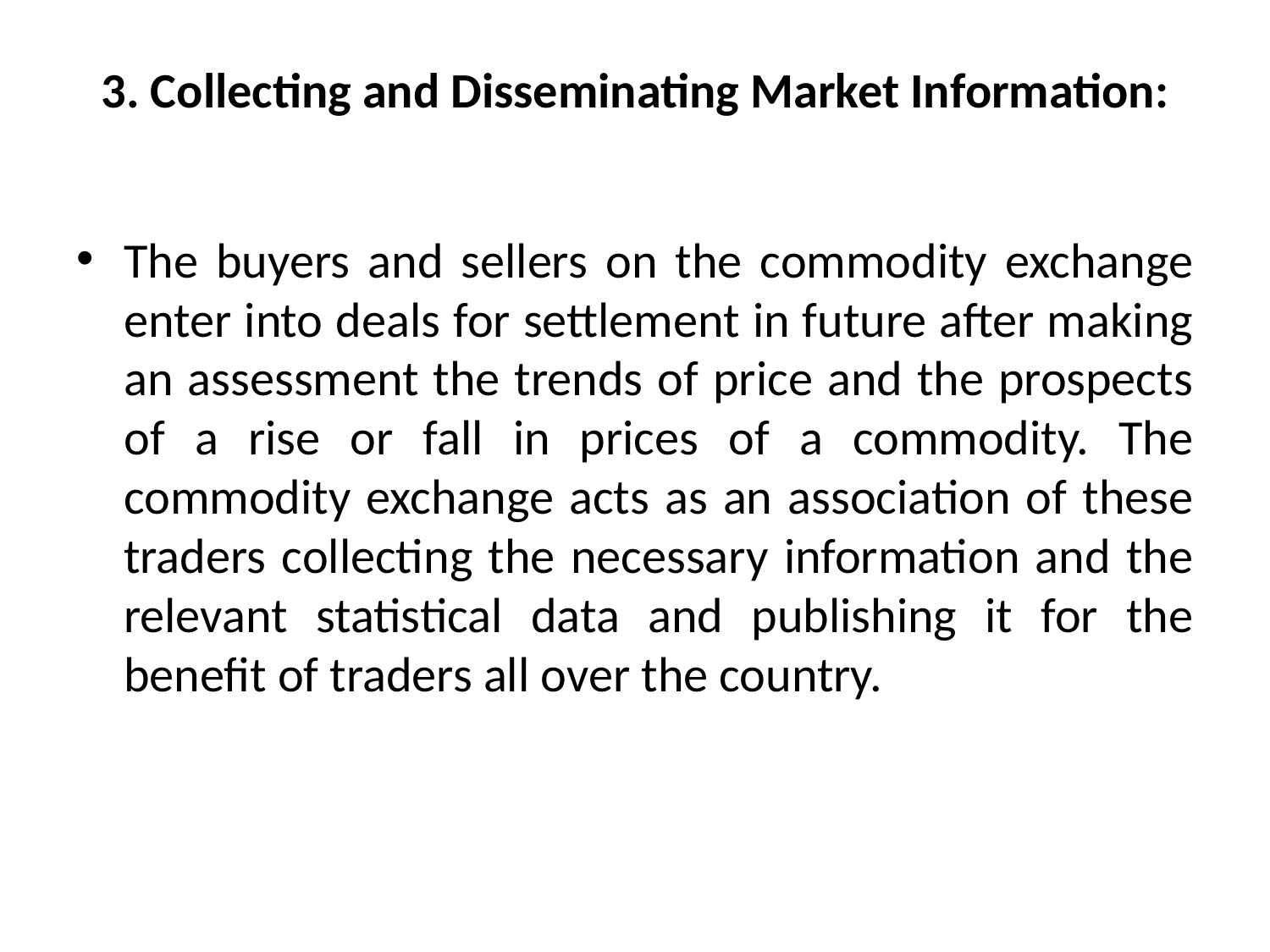

# 3. Collecting and Disseminating Market In­formation:
The buyers and sellers on the commodity exchange enter into deals for settlement in future after making an assessment the trends of price and the prospects of a rise or fall in prices of a commodity. The commodity exchange acts as an association of these traders collecting the necessary information and the relevant statistical data and publishing it for the benefit of traders all over the country.